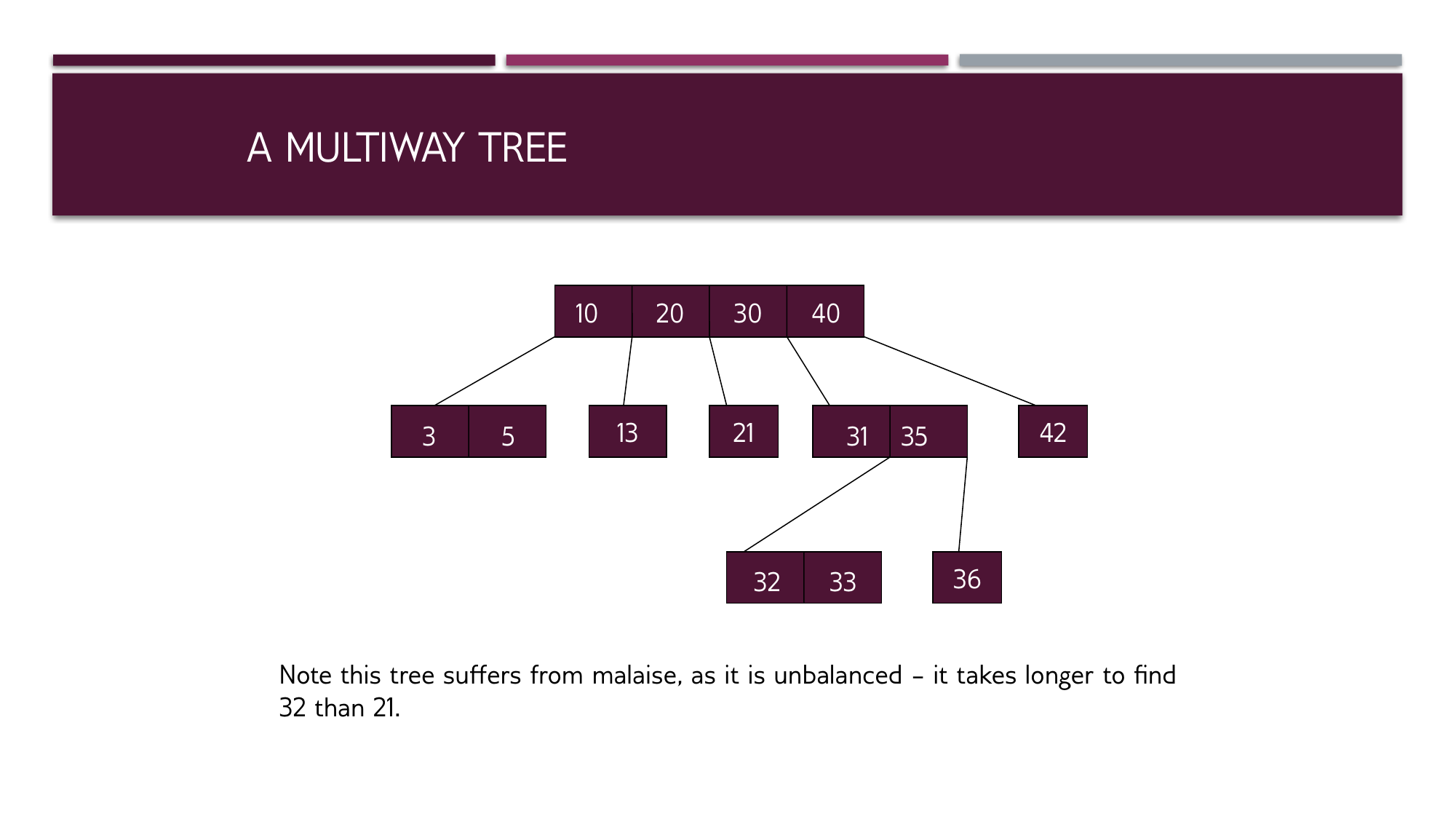

# A Multiway Tree

10       20      30      40

13
21

42
3        5
31    35

36
32      33
Note this tree suffers from malaise, as it is unbalanced – it takes longer to find 32 than 21.